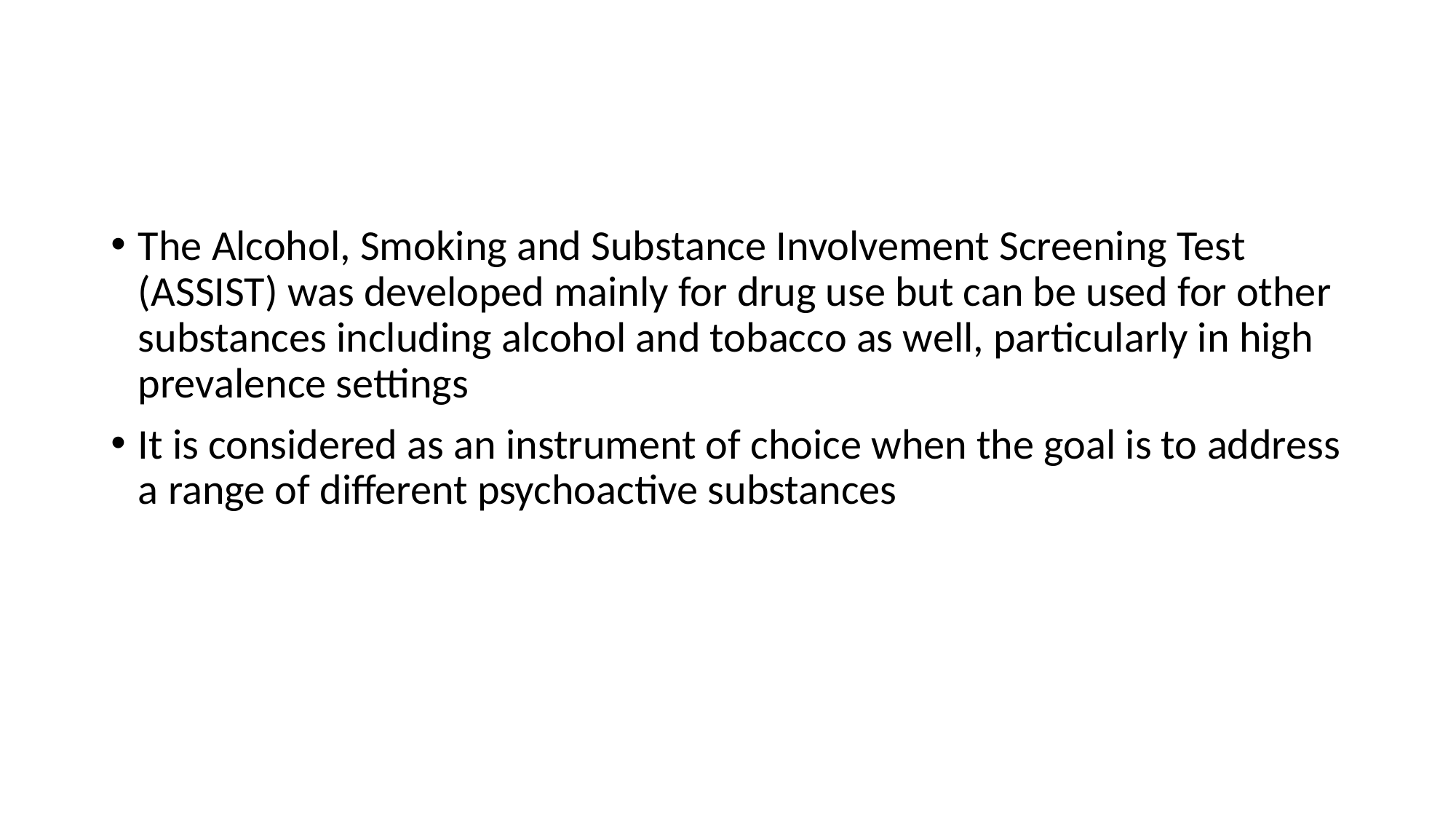

#
The Alcohol, Smoking and Substance Involvement Screening Test (ASSIST) was developed mainly for drug use but can be used for other substances including alcohol and tobacco as well, particularly in high prevalence settings
It is considered as an instrument of choice when the goal is to address a range of different psychoactive substances